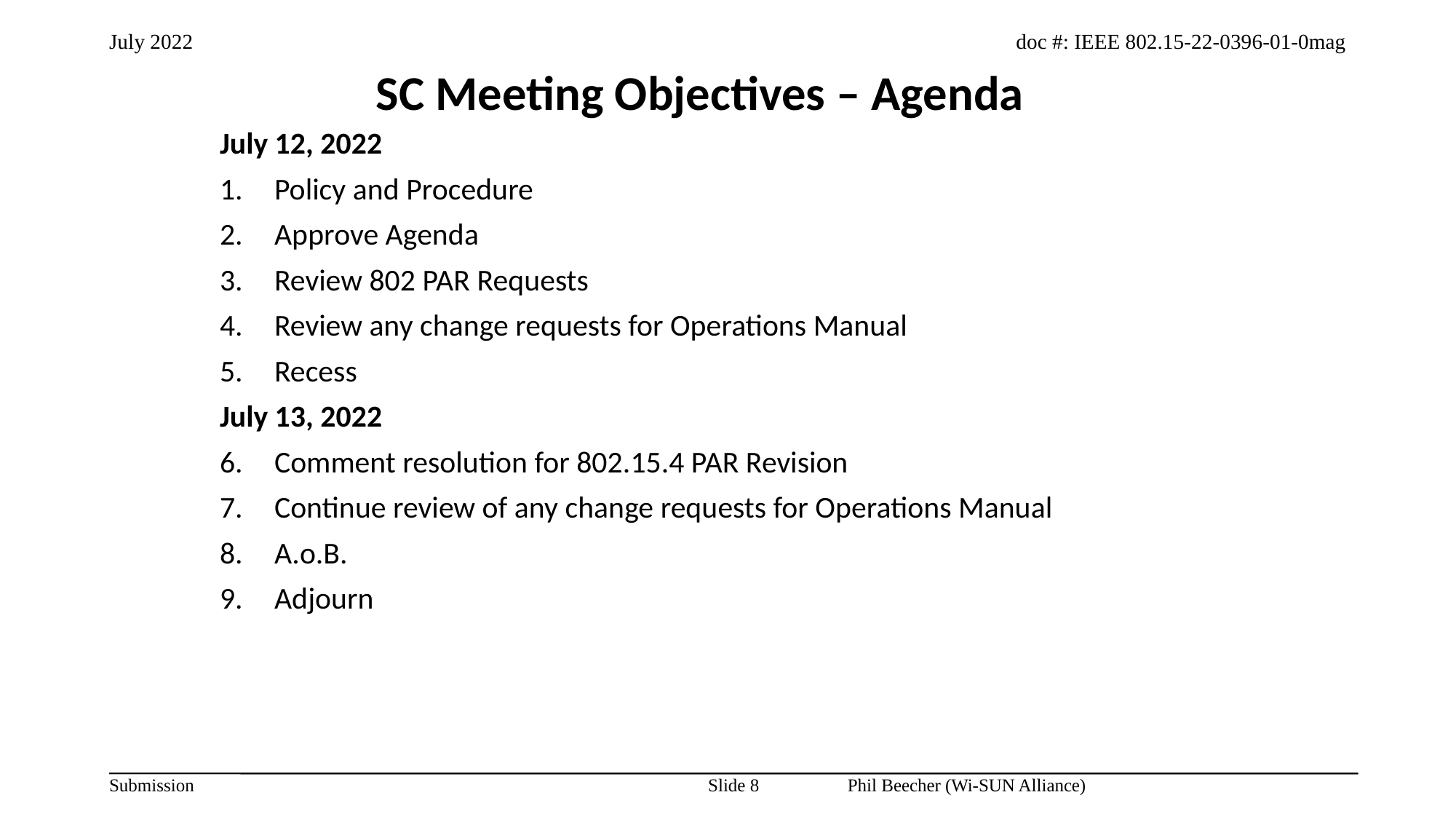

SC Meeting Objectives – Agenda
July 12, 2022
Policy and Procedure
Approve Agenda
Review 802 PAR Requests
Review any change requests for Operations Manual
Recess
July 13, 2022
Comment resolution for 802.15.4 PAR Revision
Continue review of any change requests for Operations Manual
A.o.B.
Adjourn
Slide 8
Phil Beecher (Wi-SUN Alliance)